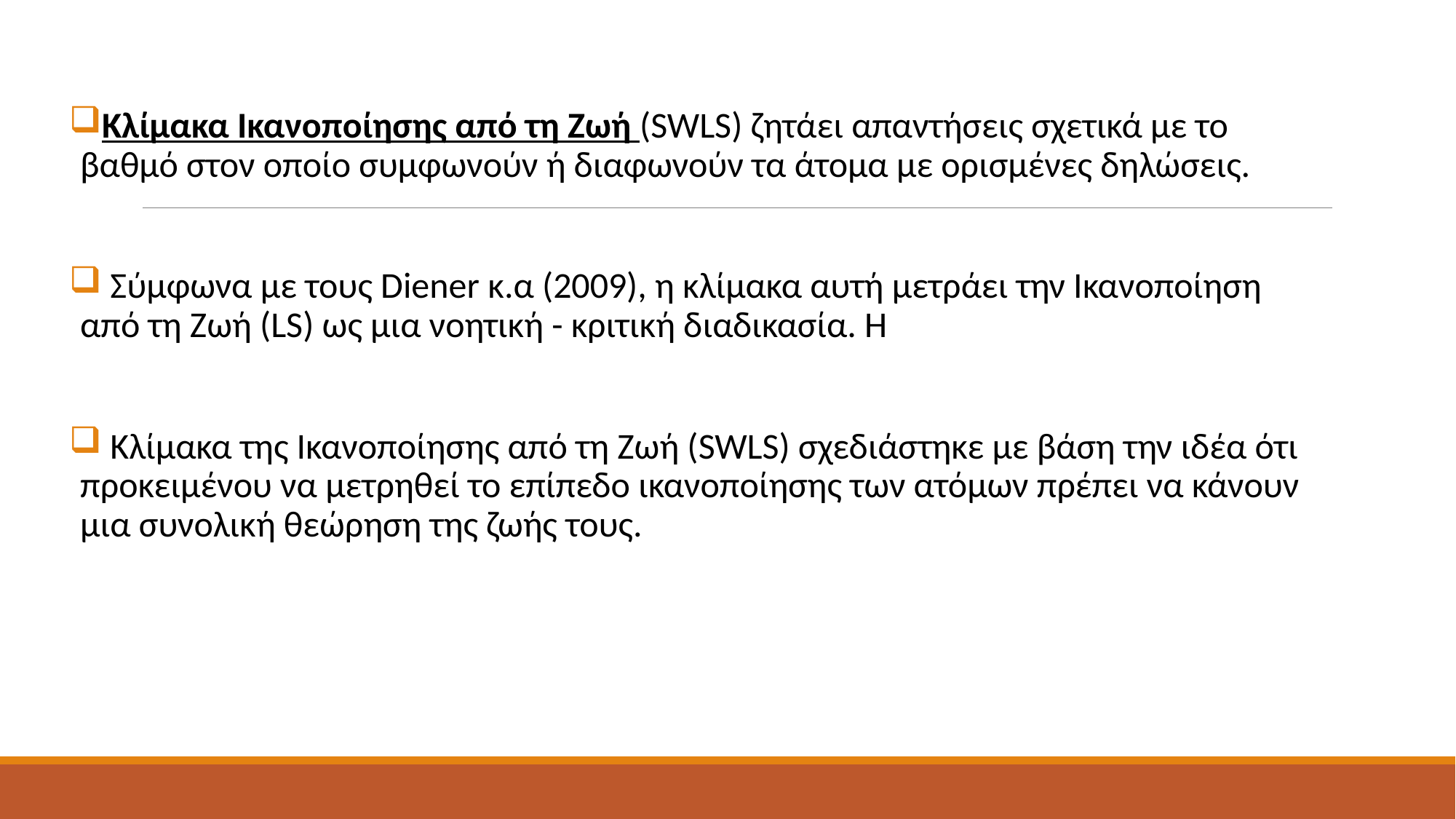

Κλίμακα Ικανοποίησης από τη Ζωή (SWLS) ζητάει απαντήσεις σχετικά με το βαθμό στον οποίο συμφωνούν ή διαφωνούν τα άτομα με ορισμένες δηλώσεις.

 Σύμφωνα με τους Diener κ.α (2009), η κλίμακα αυτή μετράει την Ικανοποίηση από τη Ζωή (LS) ως μια νοητική - κριτική διαδικασία. Η

 Κλίμακα της Ικανοποίησης από τη Ζωή (SWLS) σχεδιάστηκε με βάση την ιδέα ότι προκειμένου να μετρηθεί το επίπεδο ικανοποίησης των ατόμων πρέπει να κάνουν μια συνολική θεώρηση της ζωής τους.